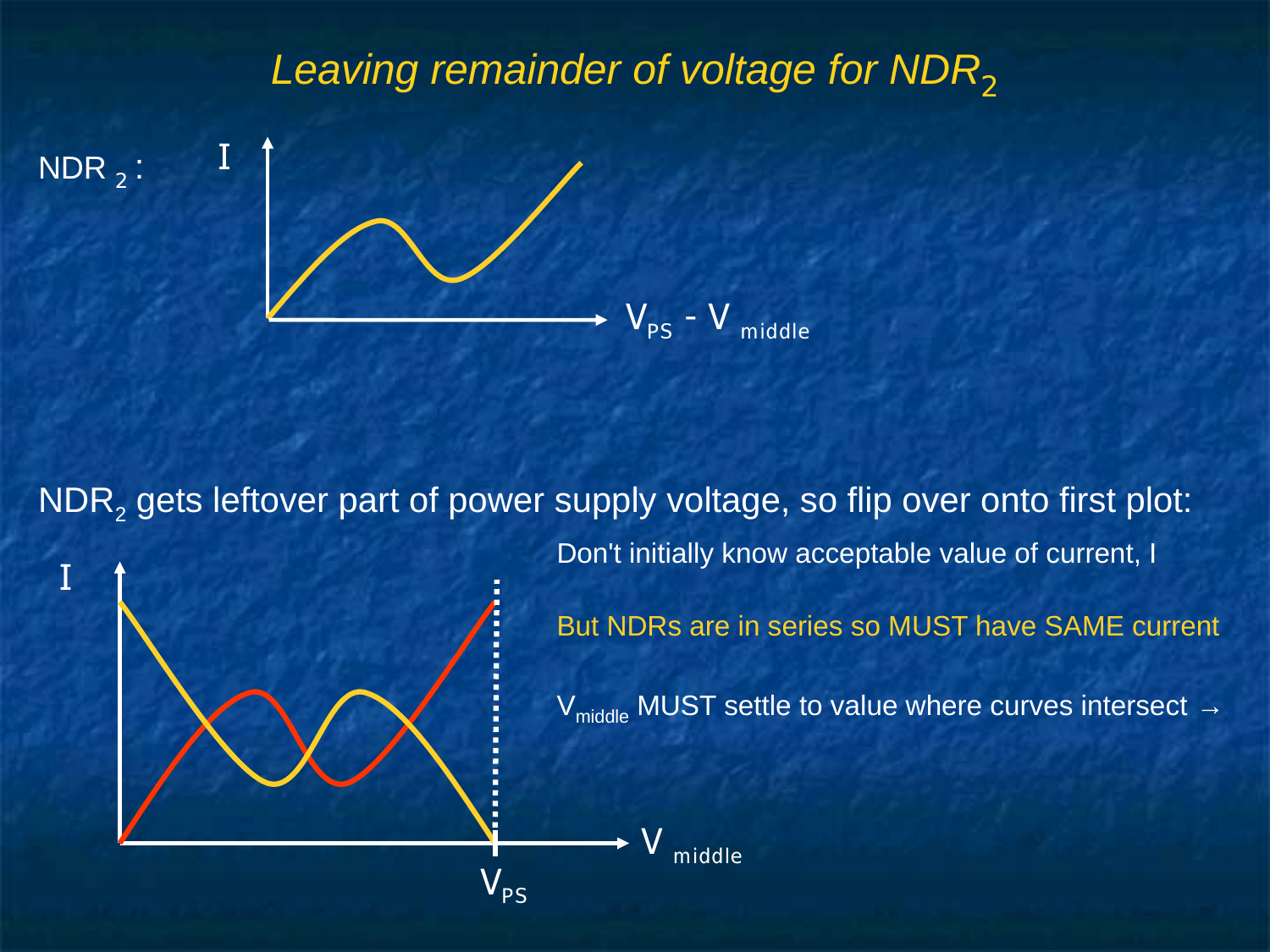

# Leaving remainder of voltage for NDR2
I

NDR 2 :

NDR2 gets leftover part of power supply voltage, so flip over onto first plot:
VPS - V middle

Don't initially know acceptable value of current, I

But NDRs are in series so MUST have SAME current

Vmiddle MUST settle to value where curves intersect →
I

VPS
V middle